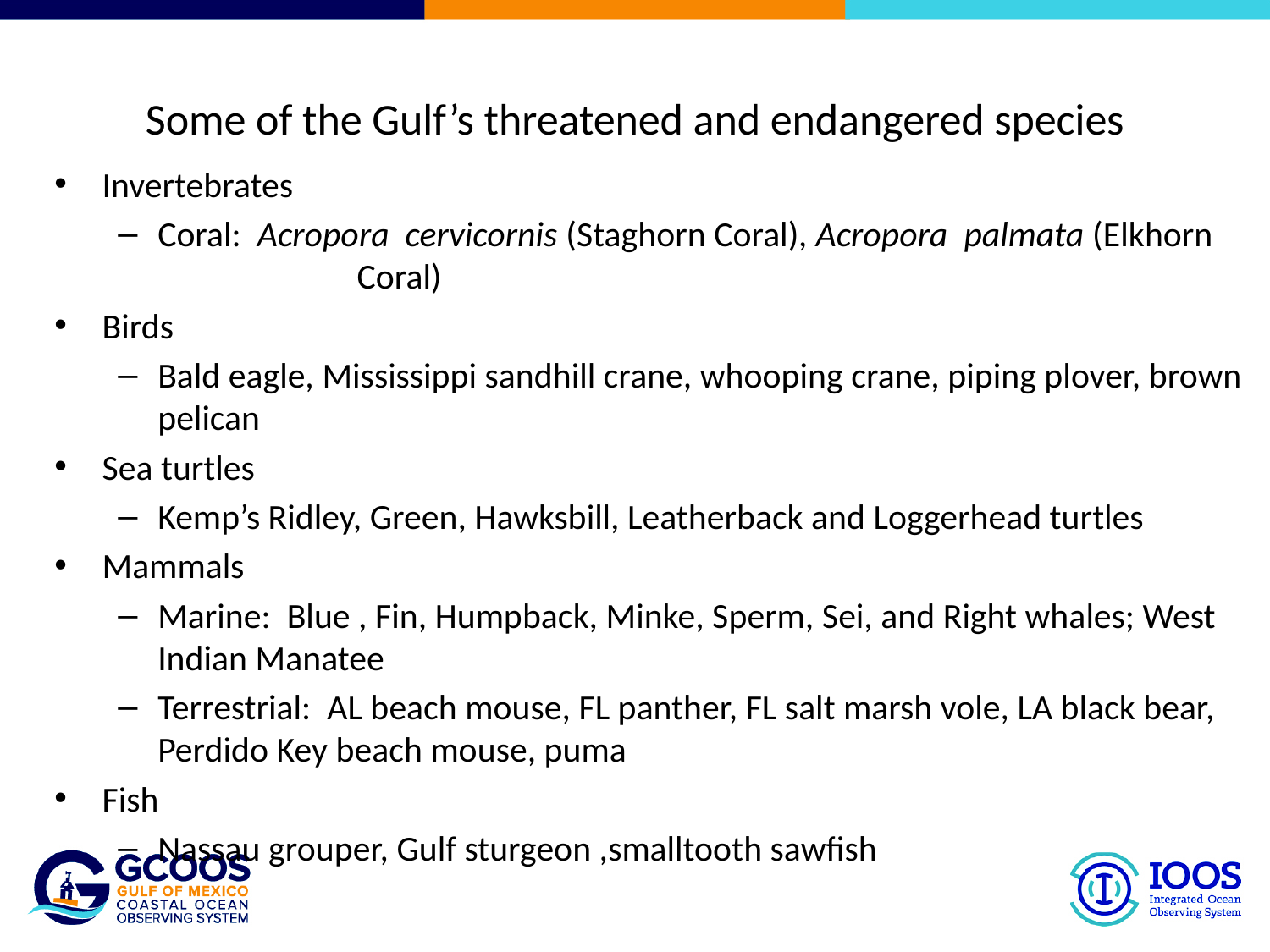

# Some of the Gulf’s threatened and endangered species
Invertebrates
Coral:  Acropora  cervicornis (Staghorn Coral), Acropora  palmata (Elkhorn   	         Coral)
Birds
Bald eagle, Mississippi sandhill crane, whooping crane, piping plover, brown pelican
Sea turtles
Kemp’s Ridley, Green, Hawksbill, Leatherback and Loggerhead turtles
Mammals
Marine:  Blue , Fin, Humpback, Minke, Sperm, Sei, and Right whales; West Indian Manatee
Terrestrial:  AL beach mouse, FL panther, FL salt marsh vole, LA black bear, Perdido Key beach mouse, puma
Fish
Nassau grouper, Gulf sturgeon ,smalltooth sawfish